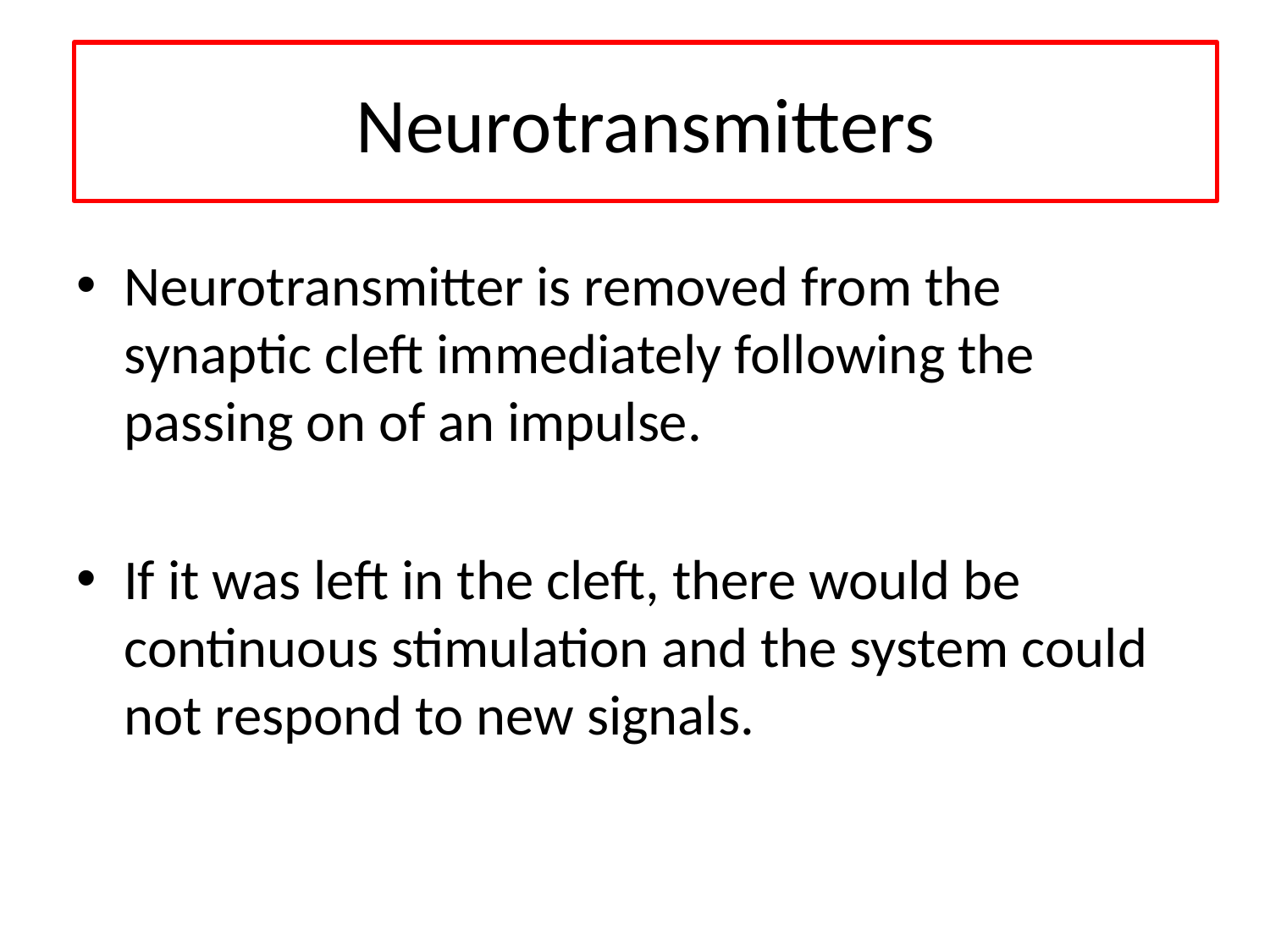

Neurotransmitters
Neurotransmitter is removed from the synaptic cleft immediately following the passing on of an impulse.

If it was left in the cleft, there would be continuous stimulation and the system could not respond to new signals.